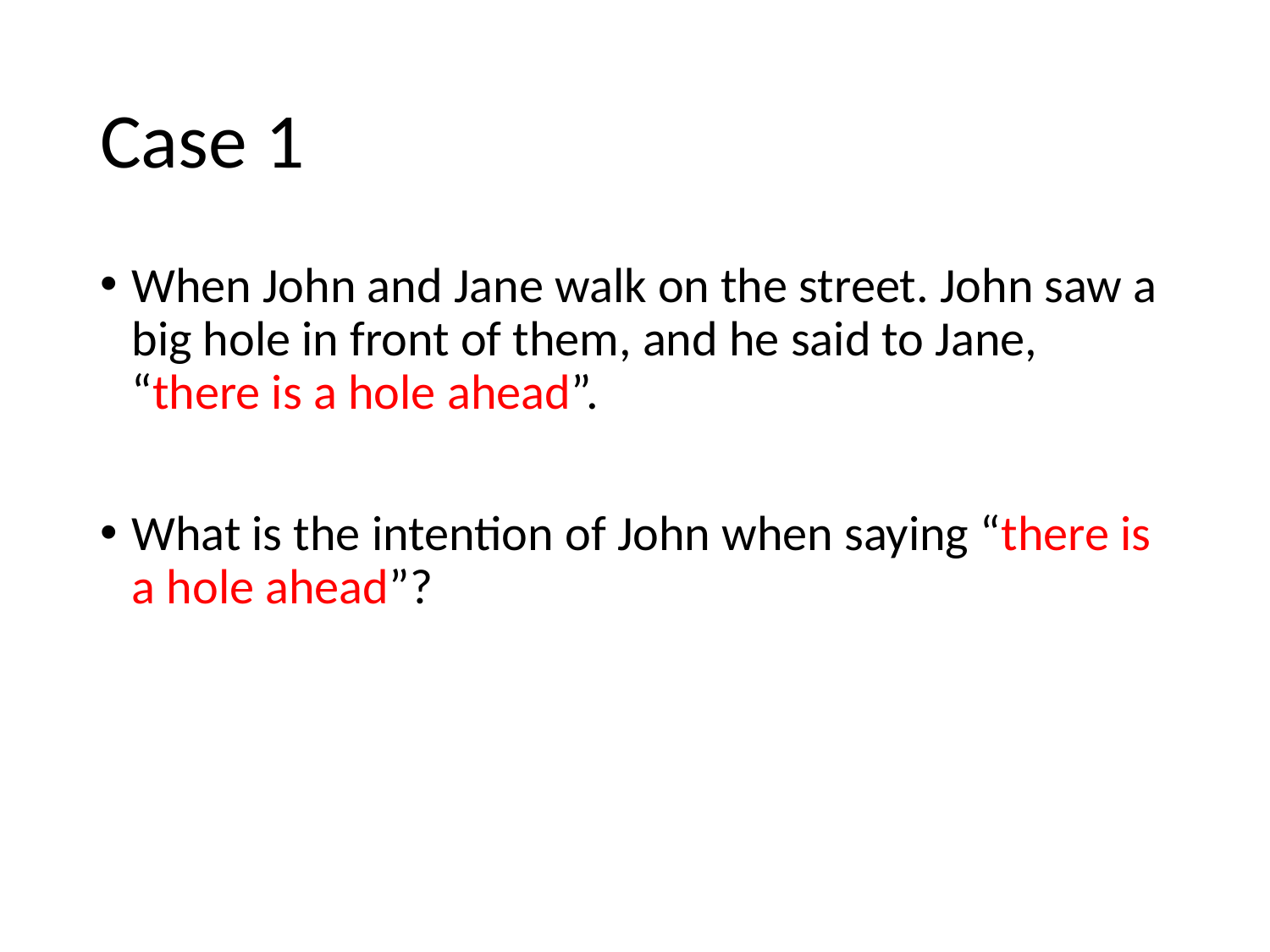

# Case 1
When John and Jane walk on the street. John saw a big hole in front of them, and he said to Jane, “there is a hole ahead”.

What is the intention of John when saying “there is a hole ahead”?